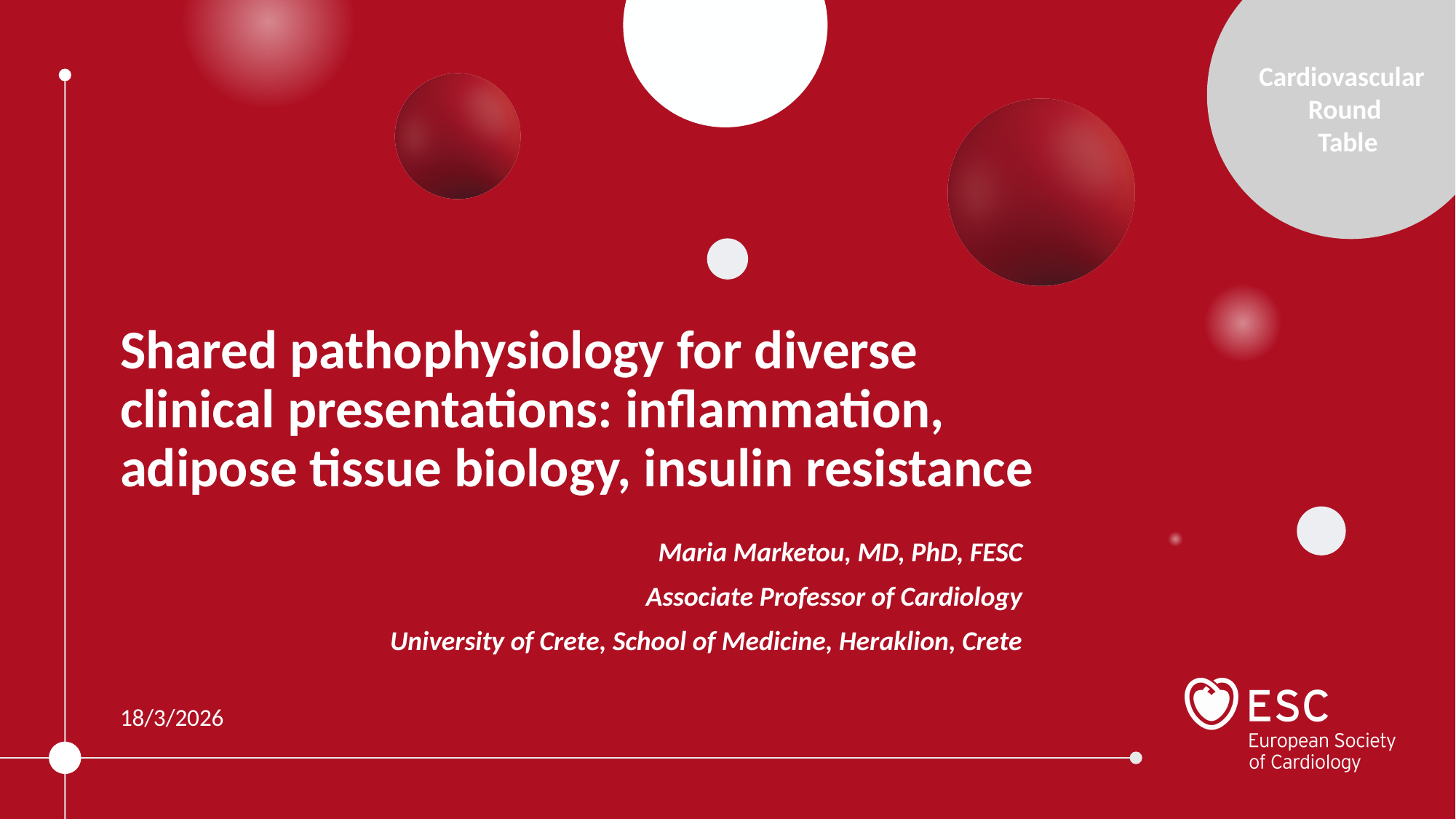

Shared pathophysiology for diverse clinical presentations: inflammation, adipose tissue biology, insulin resistance

Maria Marketou, MD, PhD, FESC
Associate Professor of Cardiology
University of Crete, School of Medicine, Heraklion, Crete
18/3/2026